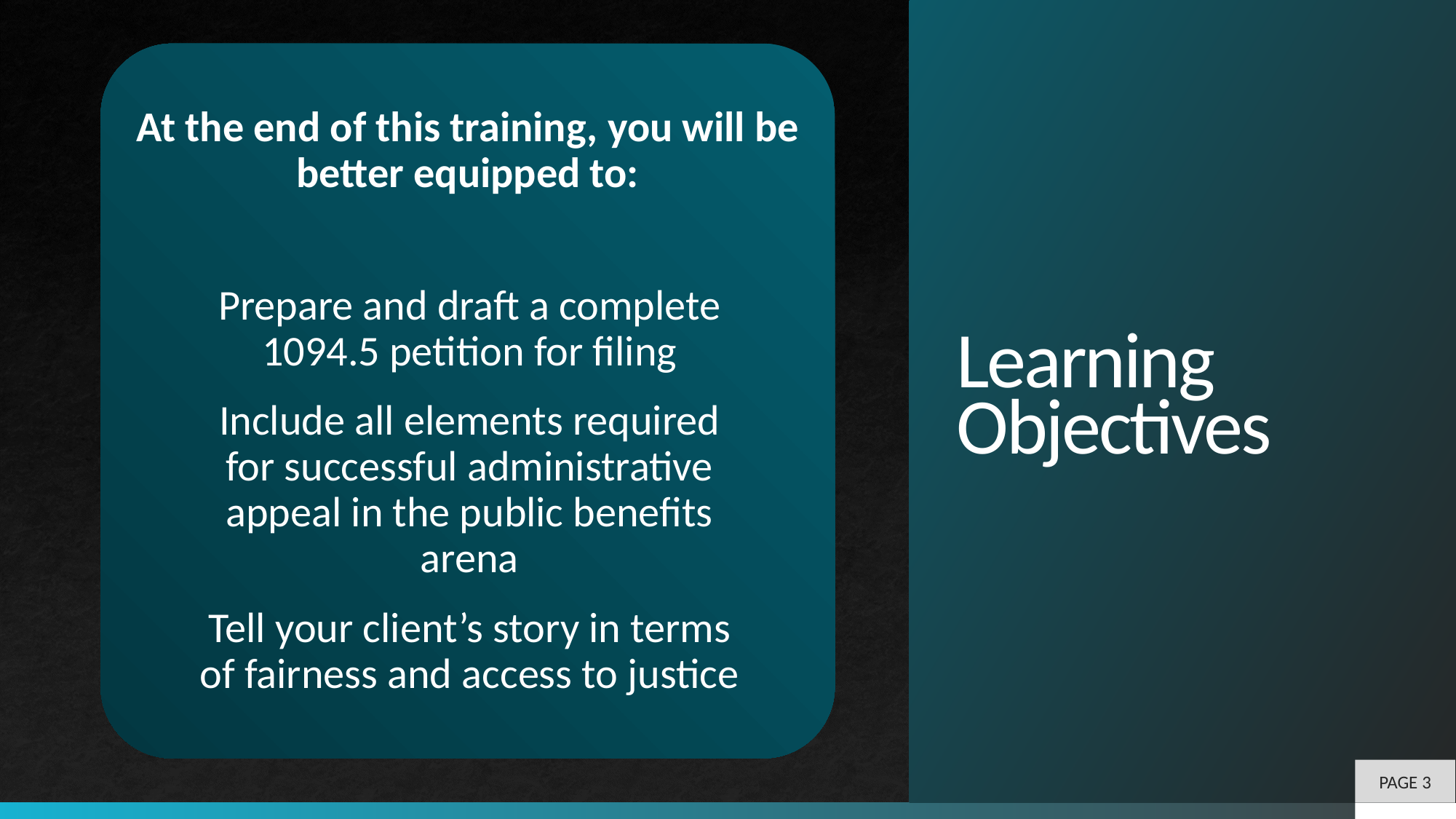

# Learning Objectives
At the end of this training, you will be better equipped to:
Prepare and draft a complete 1094.5 petition for filing
Include all elements required for successful administrative appeal in the public benefits arena
Tell your client’s story in terms of fairness and access to justice
PAGE 3